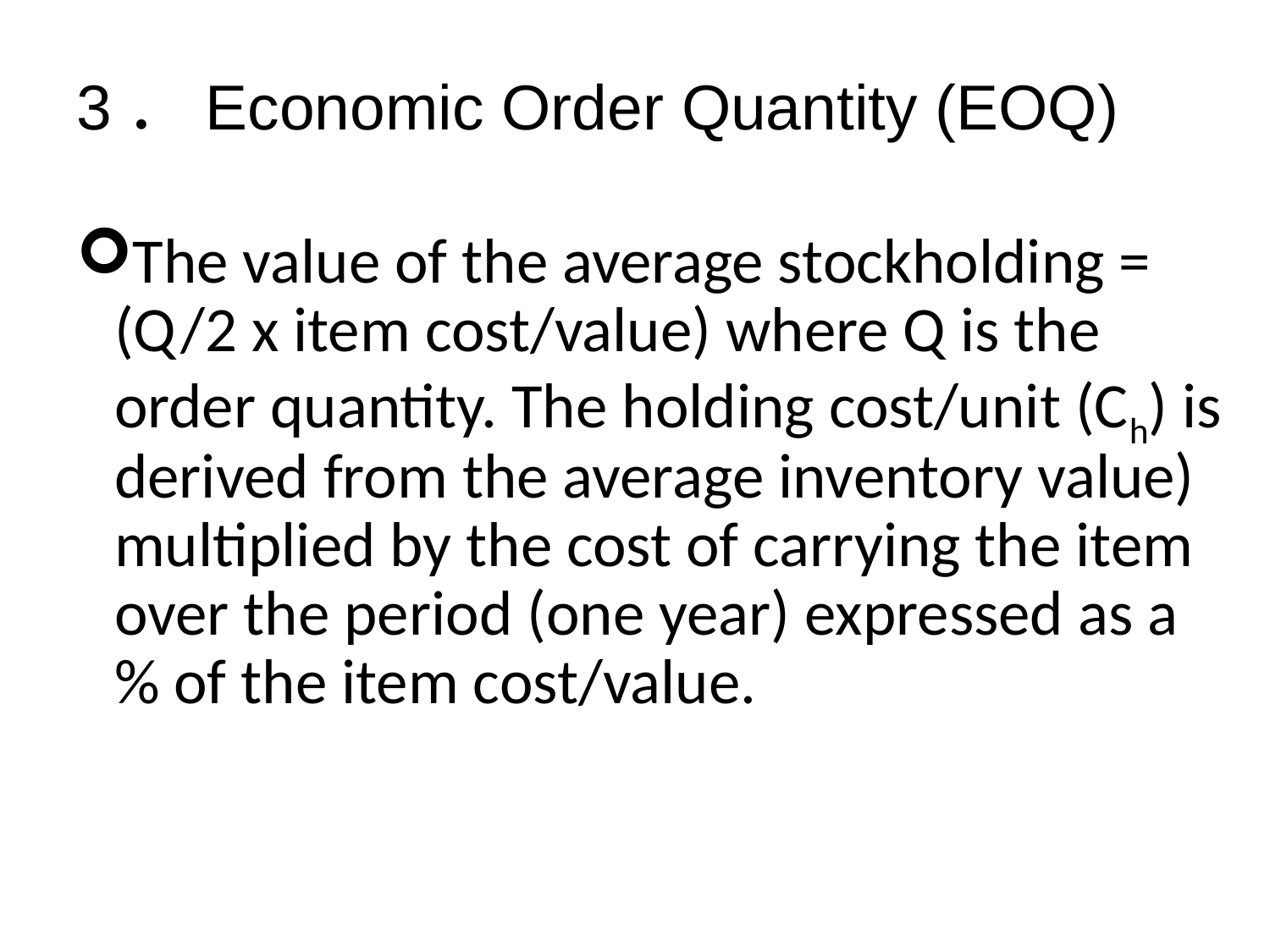

# 3．Economic Order Quantity (EOQ)
The value of the average stockholding = (Q/2 x item cost/value) where Q is the order quantity. The holding cost/unit (Ch) is derived from the average inventory value) multiplied by the cost of carrying the item over the period (one year) expressed as a % of the item cost/value.